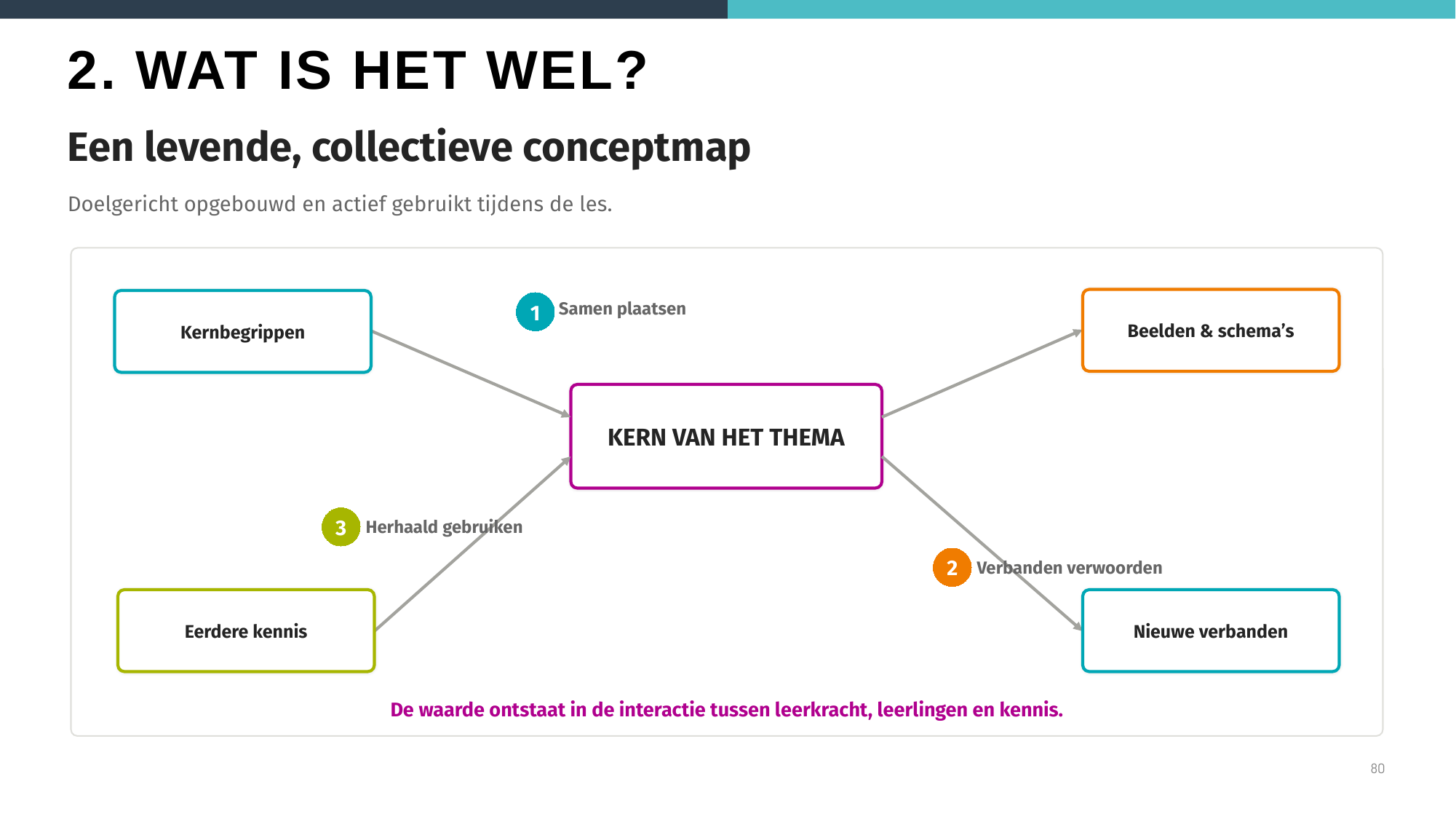

2. WAT IS HET WEL?
Een levende, collectieve conceptmap
Doelgericht opgebouwd en actief gebruikt tijdens de les.

1
Samen plaatsen
Beelden & schema’s
Kernbegrippen

KERN VAN HET THEMA

3
Herhaald gebruiken
2
Verbanden verwoorden

Eerdere kennis
Nieuwe verbanden
De waarde ontstaat in de interactie tussen leerkracht, leerlingen en kennis.
80